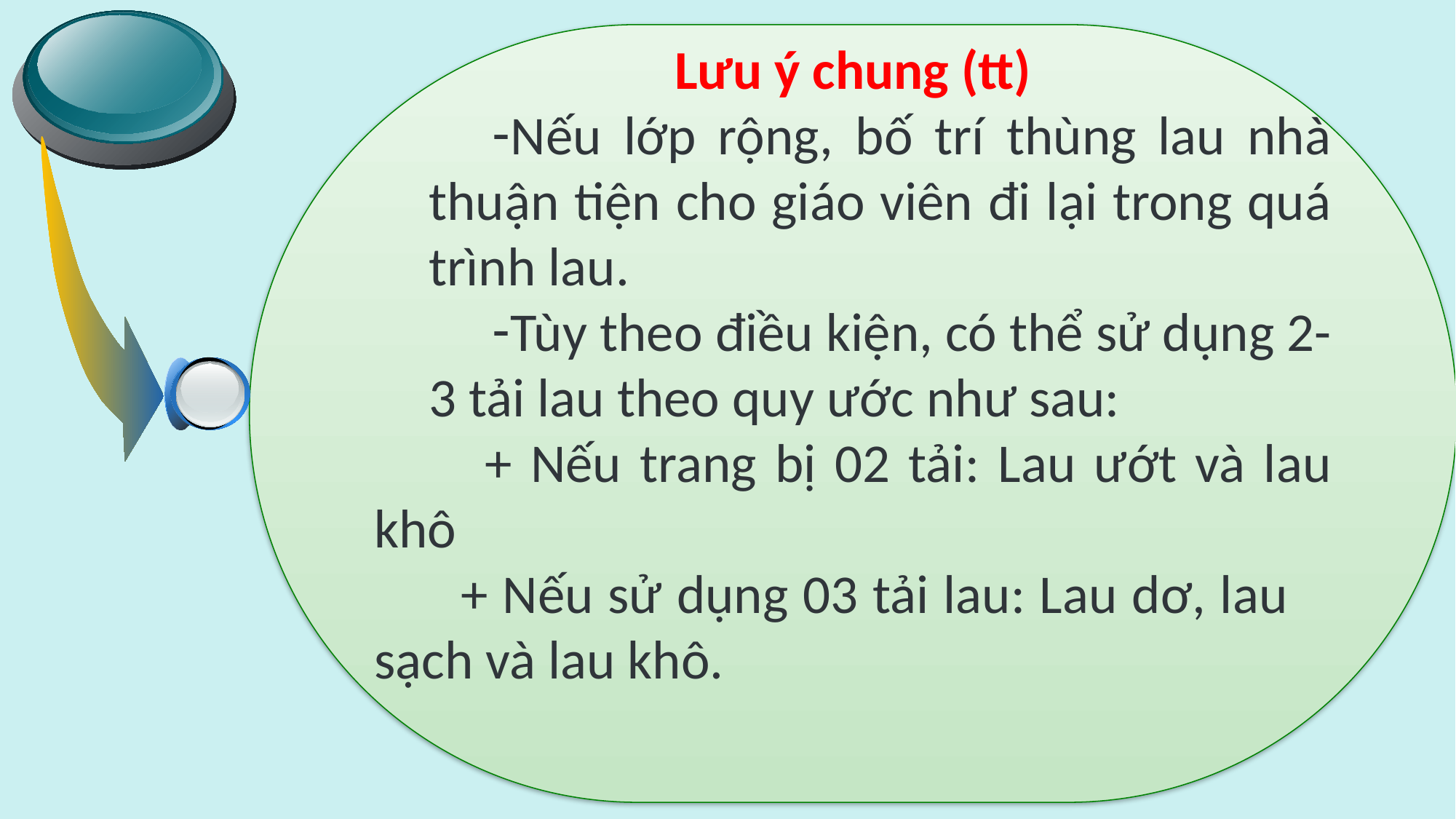

Lưu ý chung (tt)
Nếu lớp rộng, bố trí thùng lau nhà thuận tiện cho giáo viên đi lại trong quá trình lau.
Tùy theo điều kiện, có thể sử dụng 2-3 tải lau theo quy ước như sau:
      + Nếu trang bị 02 tải: Lau ướt và lau khô
      + Nếu sử dụng 03 tải lau: Lau dơ, lau    sạch và lau khô.